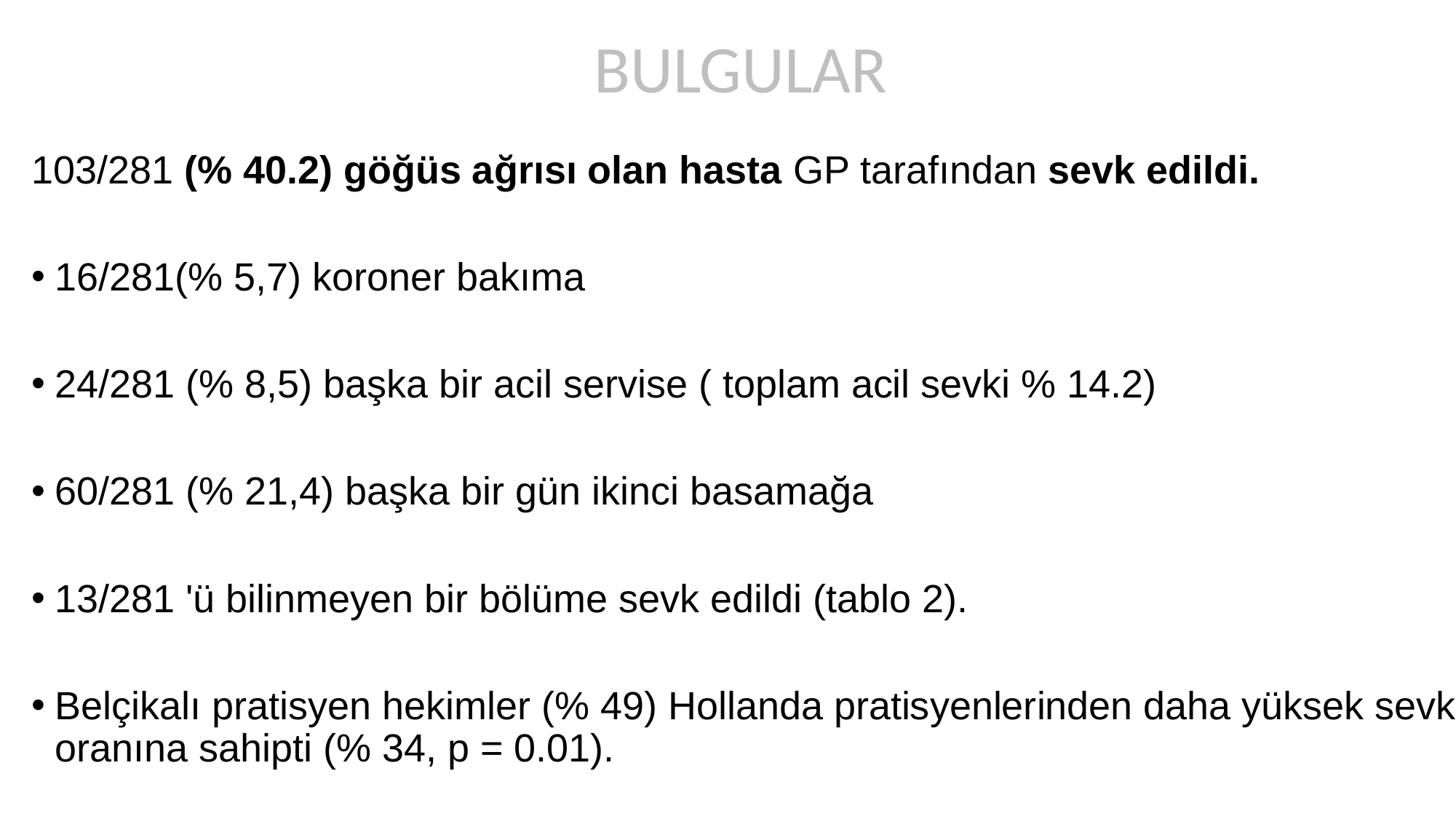

# BULGULAR

103/281 (% 40.2) göğüs ağrısı olan hasta GP tarafından sevk edildi.

16/281(% 5,7) koroner bakıma

24/281 (% 8,5) başka bir acil servise ( toplam acil sevki % 14.2)

60/281 (% 21,4) başka bir gün ikinci basamağa

13/281 'ü bilinmeyen bir bölüme sevk edildi (tablo 2).

Belçikalı pratisyen hekimler (% 49) Hollanda pratisyenlerinden daha yüksek sevk oranına sahipti (% 34, p = 0.01).